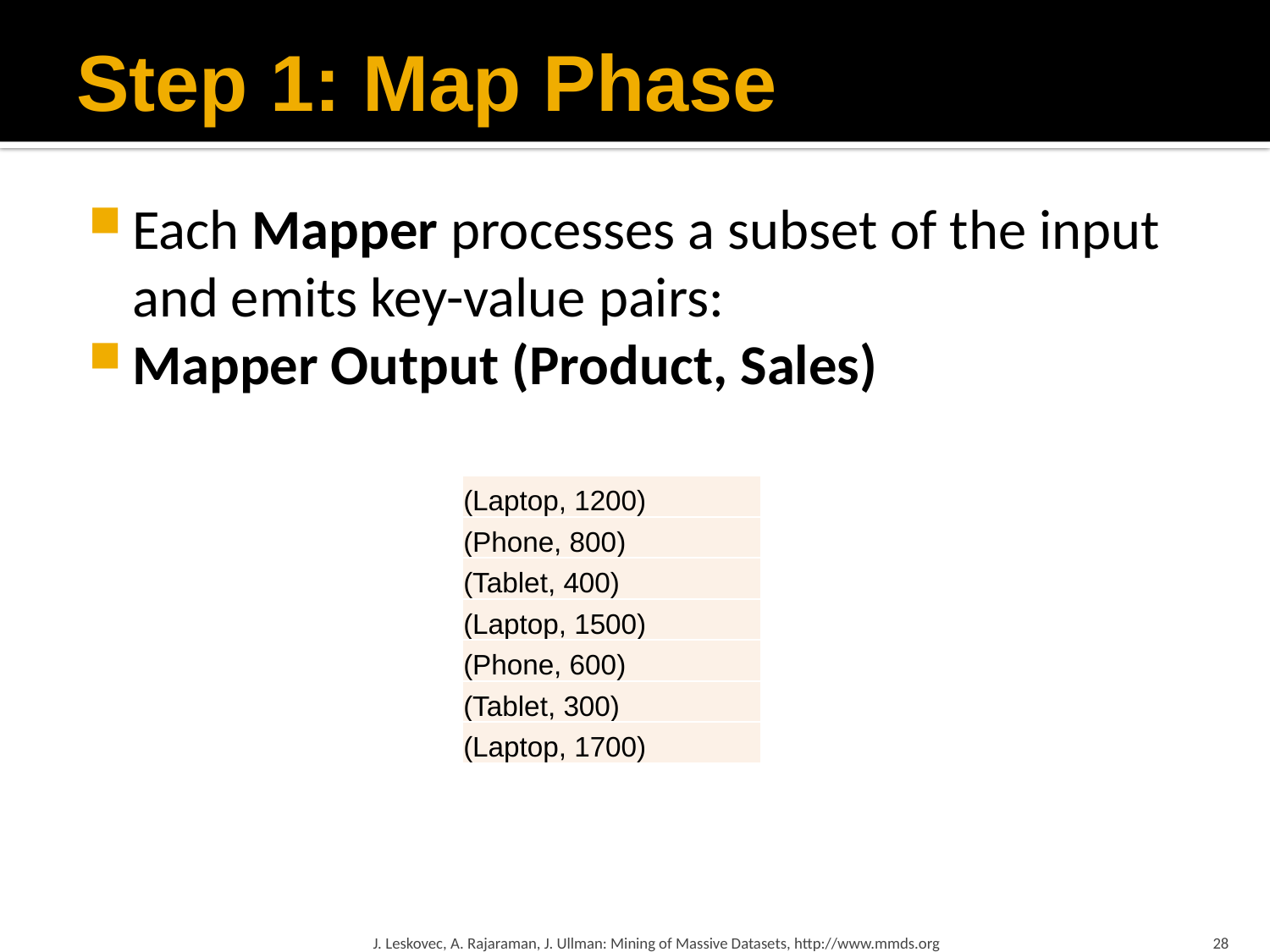

# Step 1: Map Phase
Each Mapper processes a subset of the input and emits key-value pairs:
Mapper Output (Product, Sales)

| (Laptop, 1200) |
| --- |
| (Phone, 800) |
| (Tablet, 400) |
| (Laptop, 1500) |
| (Phone, 600) |
| (Tablet, 300) |
| (Laptop, 1700) |
J. Leskovec, A. Rajaraman, J. Ullman: Mining of Massive Datasets, http://www.mmds.org
28